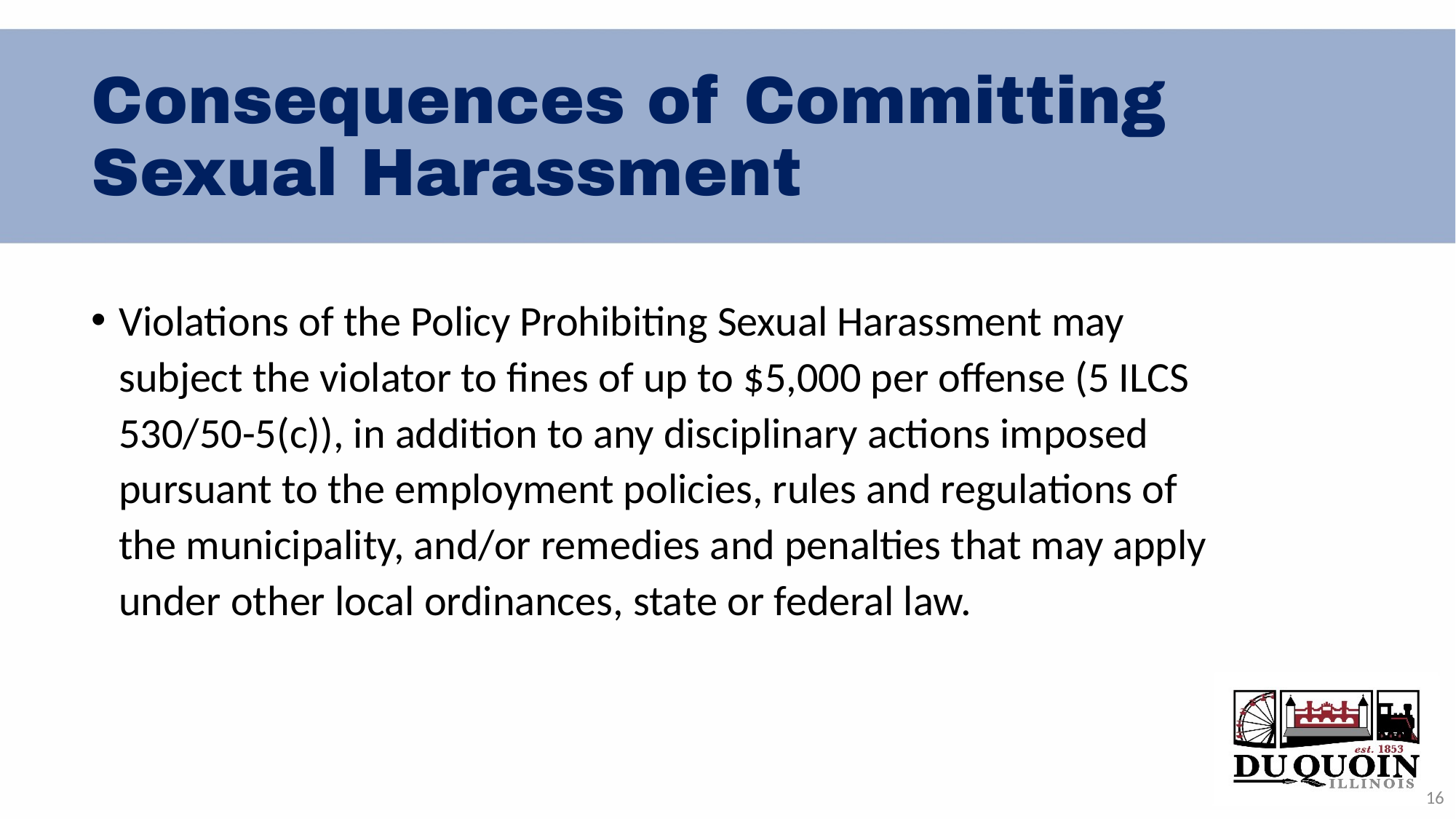

Consequences of Committing Sexual Harassment
Violations of the Policy Prohibiting Sexual Harassment may subject the violator to fines of up to $5,000 per offense (5 ILCS 530/50-5(c)), in addition to any disciplinary actions imposed pursuant to the employment policies, rules and regulations of the municipality, and/or remedies and penalties that may apply under other local ordinances, state or federal law.
16